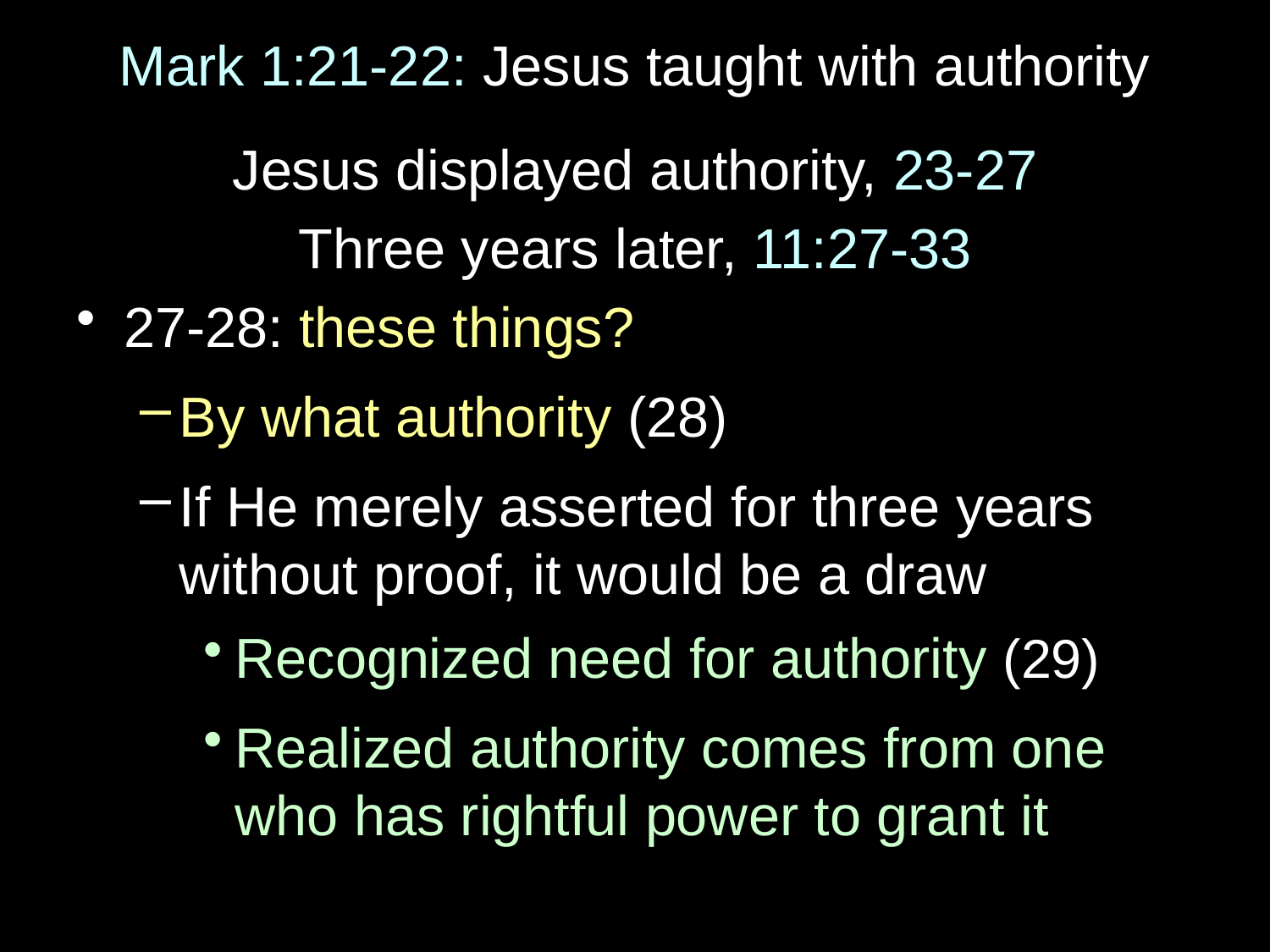

# Mark 1:21-22: Jesus taught with authority
Jesus displayed authority, 23-27
Three years later, 11:27-33
27-28: these things?
By what authority (28)
If He merely asserted for three years without proof, it would be a draw
Recognized need for authority (29)
Realized authority comes from one who has rightful power to grant it